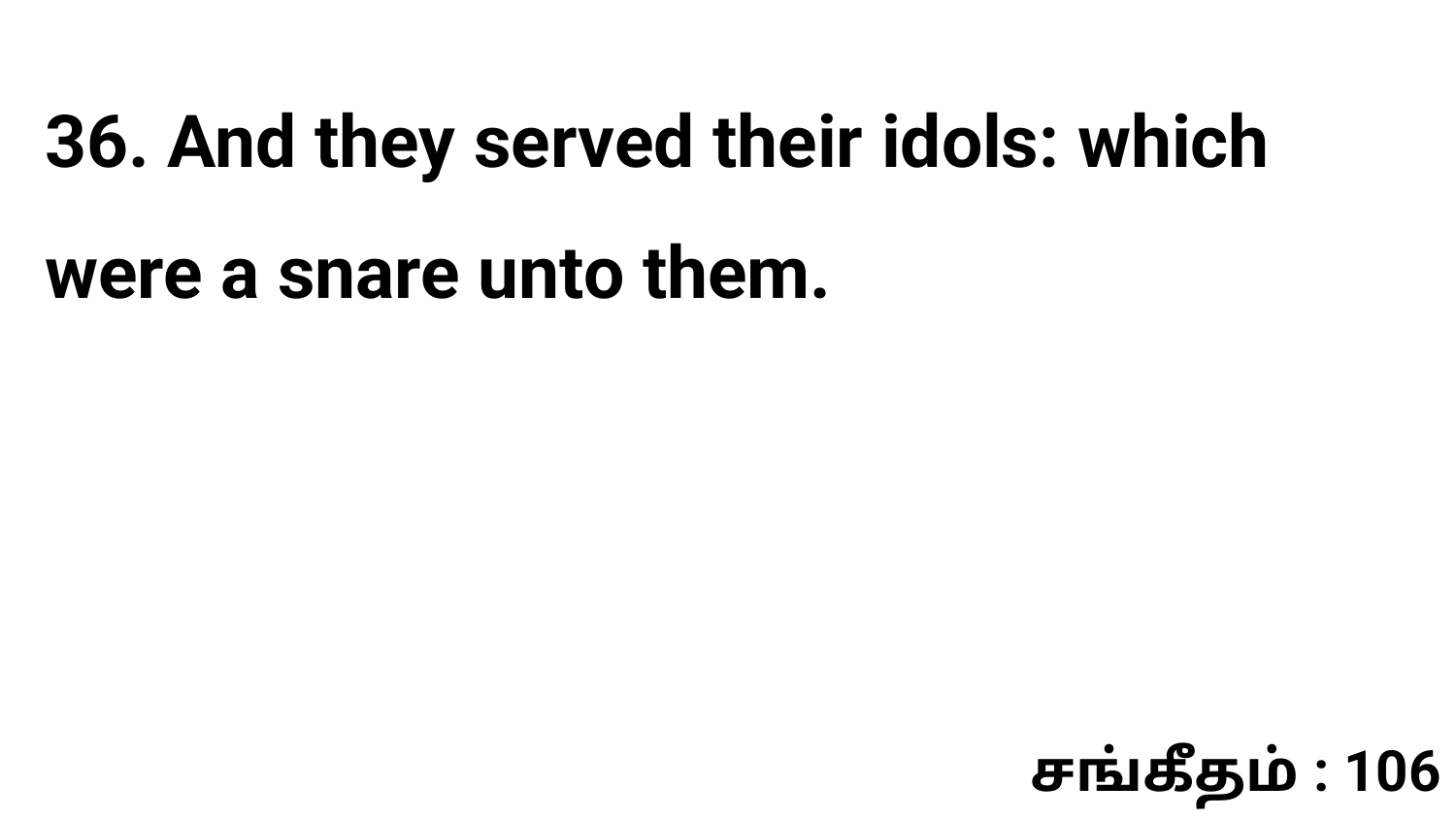

36. And they served their idols: which were a snare unto them.
சங்கீதம் : 106